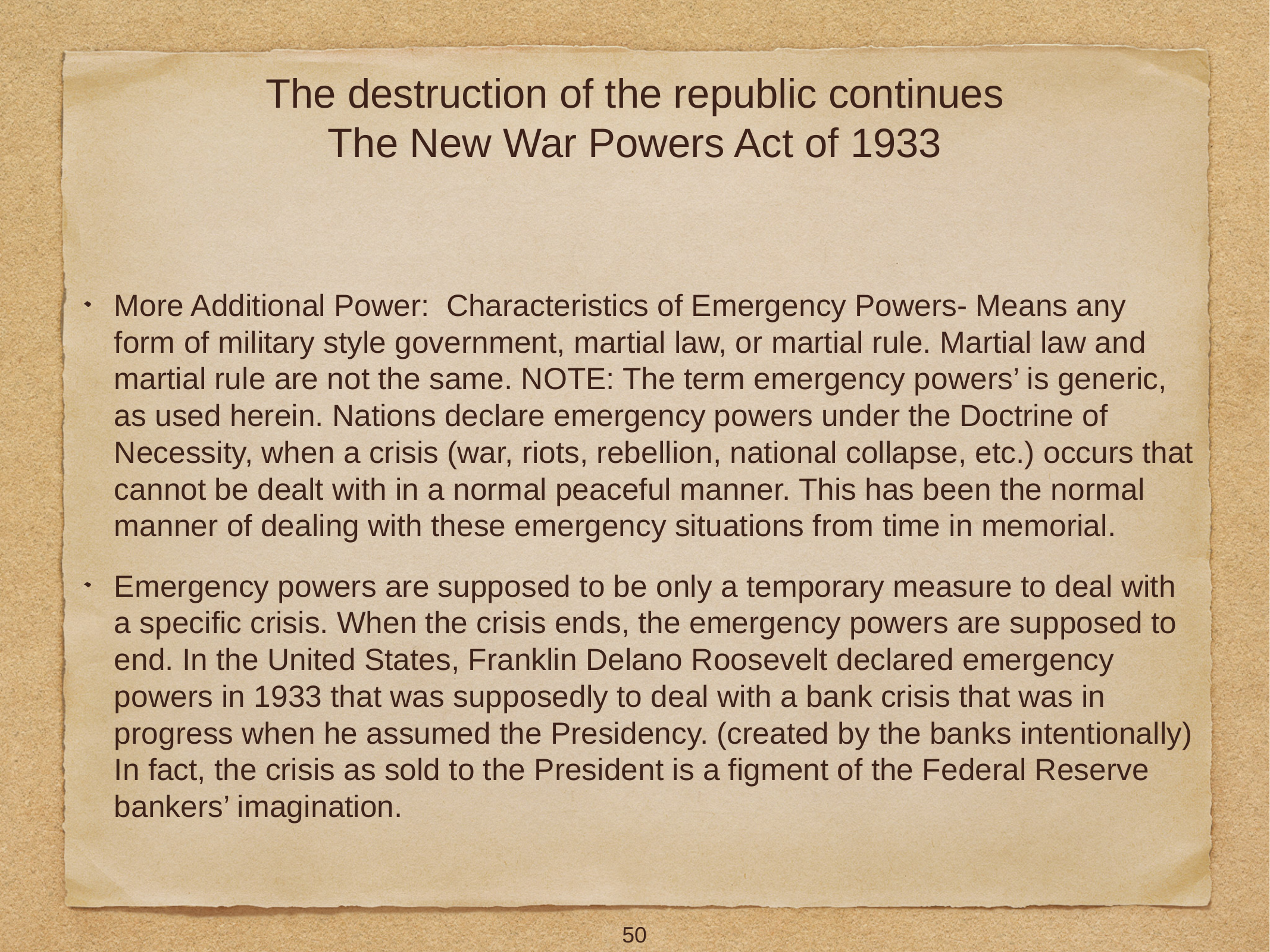

# The destruction of the republic continues
The New War Powers Act of 1933
More Additional Power:  Characteristics of Emergency Powers- Means any form of military style government, martial law, or martial rule. Martial law and martial rule are not the same. NOTE: The term emergency powers’ is generic, as used herein. Nations declare emergency powers under the Doctrine of Necessity, when a crisis (war, riots, rebellion, national collapse, etc.) occurs that cannot be dealt with in a normal peaceful manner. This has been the normal manner of dealing with these emergency situations from time in memorial.
Emergency powers are supposed to be only a temporary measure to deal with a specific crisis. When the crisis ends, the emergency powers are supposed to end. In the United States, Franklin Delano Roosevelt declared emergency powers in 1933 that was supposedly to deal with a bank crisis that was in progress when he assumed the Presidency. (created by the banks intentionally) In fact, the crisis as sold to the President is a figment of the Federal Reserve bankers’ imagination.
50